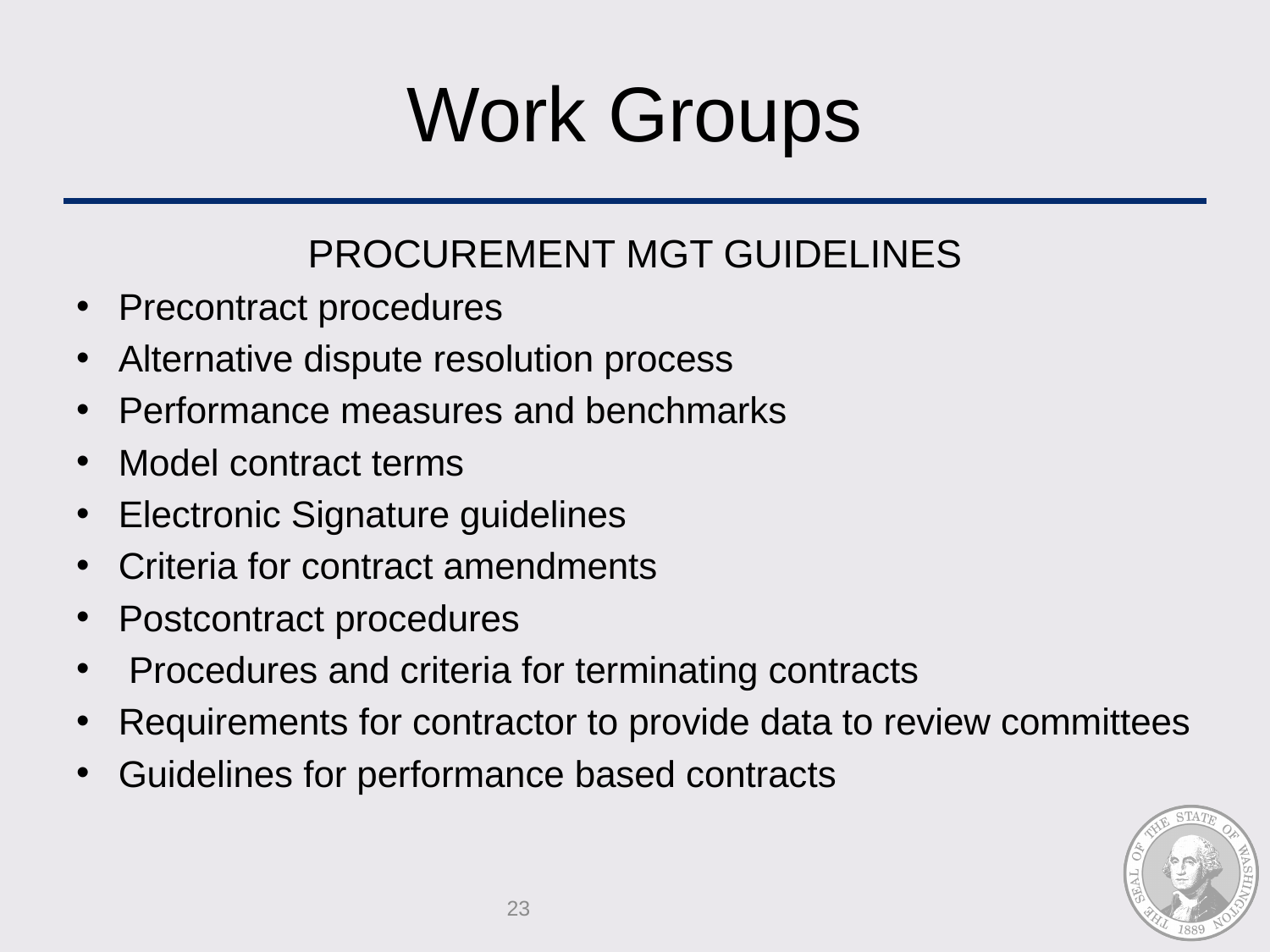

# Work Groups
Procurement Mgt Guidelines
Precontract procedures
Alternative dispute resolution process
Performance measures and benchmarks
Model contract terms
Electronic Signature guidelines
Criteria for contract amendments
Postcontract procedures
 Procedures and criteria for terminating contracts
Requirements for contractor to provide data to review committees
Guidelines for performance based contracts
23